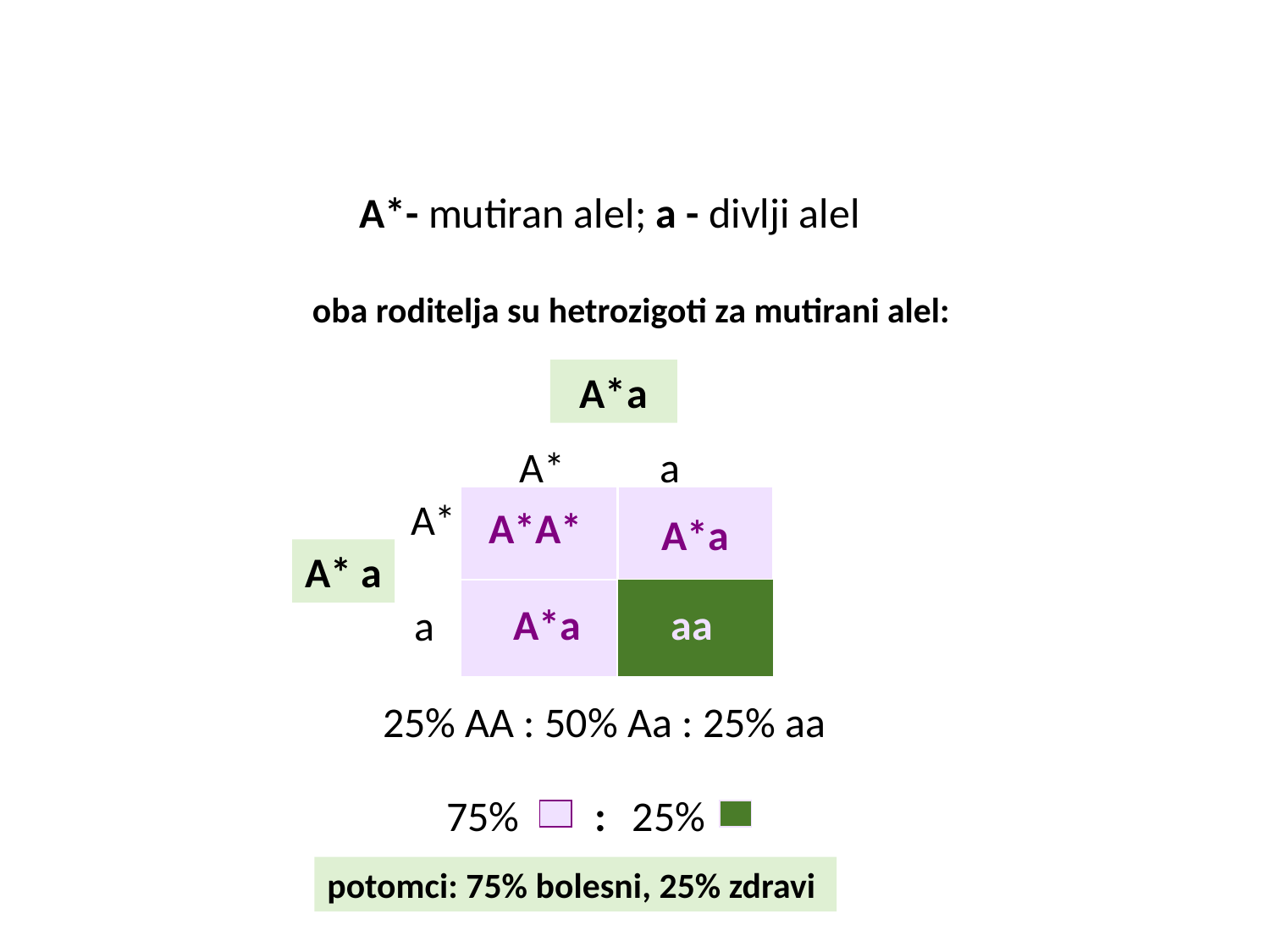

A*- mutiran alel; a - divlji alel

   oba roditelja su hetrozigoti za mutirani alel:
A*a
A*
a

A*A*

A* a

A*a
aa
 a
25% AA : 50% Aa : 25% aa
A*
A*a
75%
:
25%

potomci: 75% bolesni, 25% zdravi